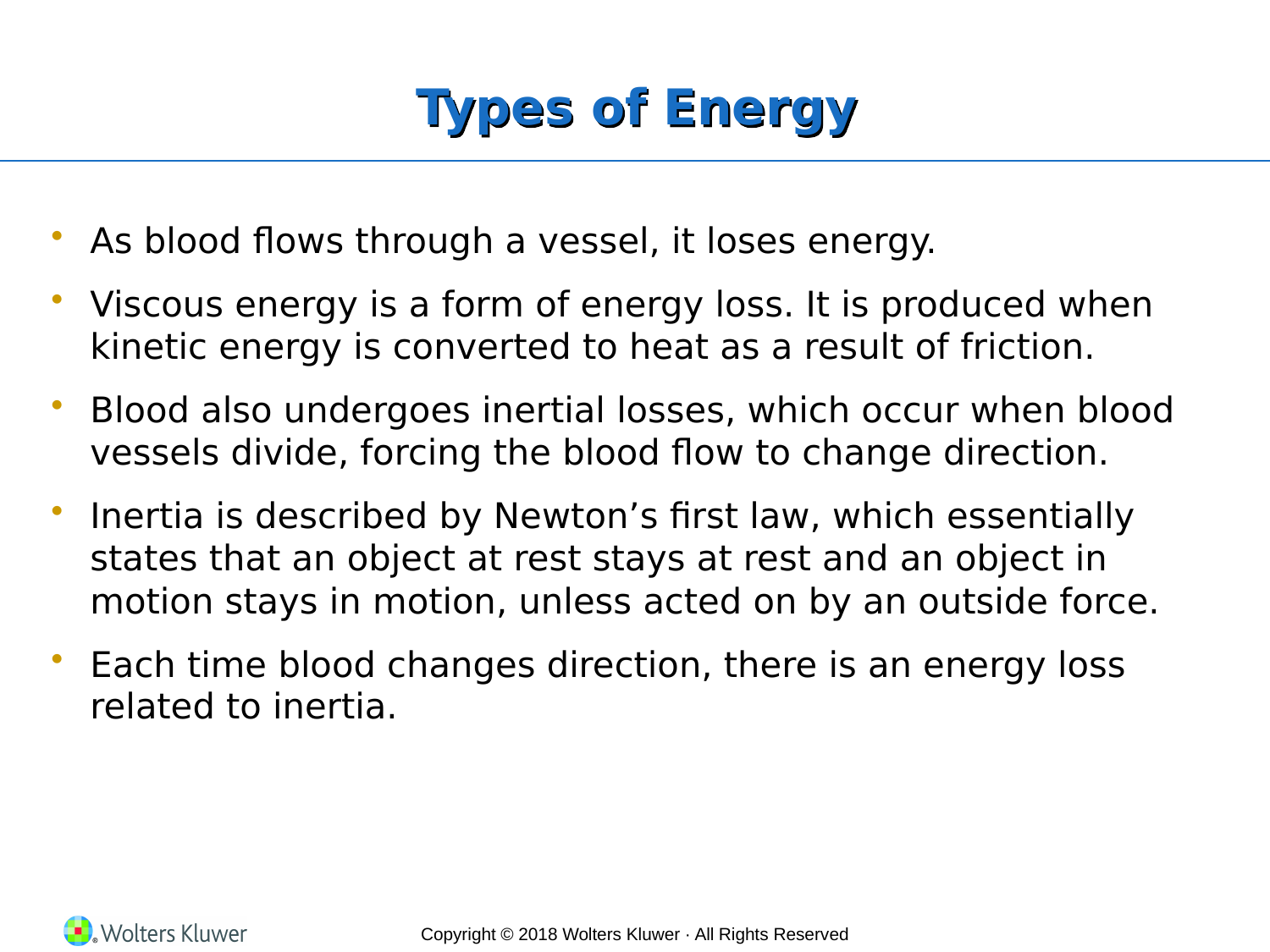

# Types of Energy
As blood flows through a vessel, it loses energy.
Viscous energy is a form of energy loss. It is produced when kinetic energy is converted to heat as a result of friction.
Blood also undergoes inertial losses, which occur when blood vessels divide, forcing the blood flow to change direction.
Inertia is described by Newton’s first law, which essentially states that an object at rest stays at rest and an object in motion stays in motion, unless acted on by an outside force.
Each time blood changes direction, there is an energy loss related to inertia.